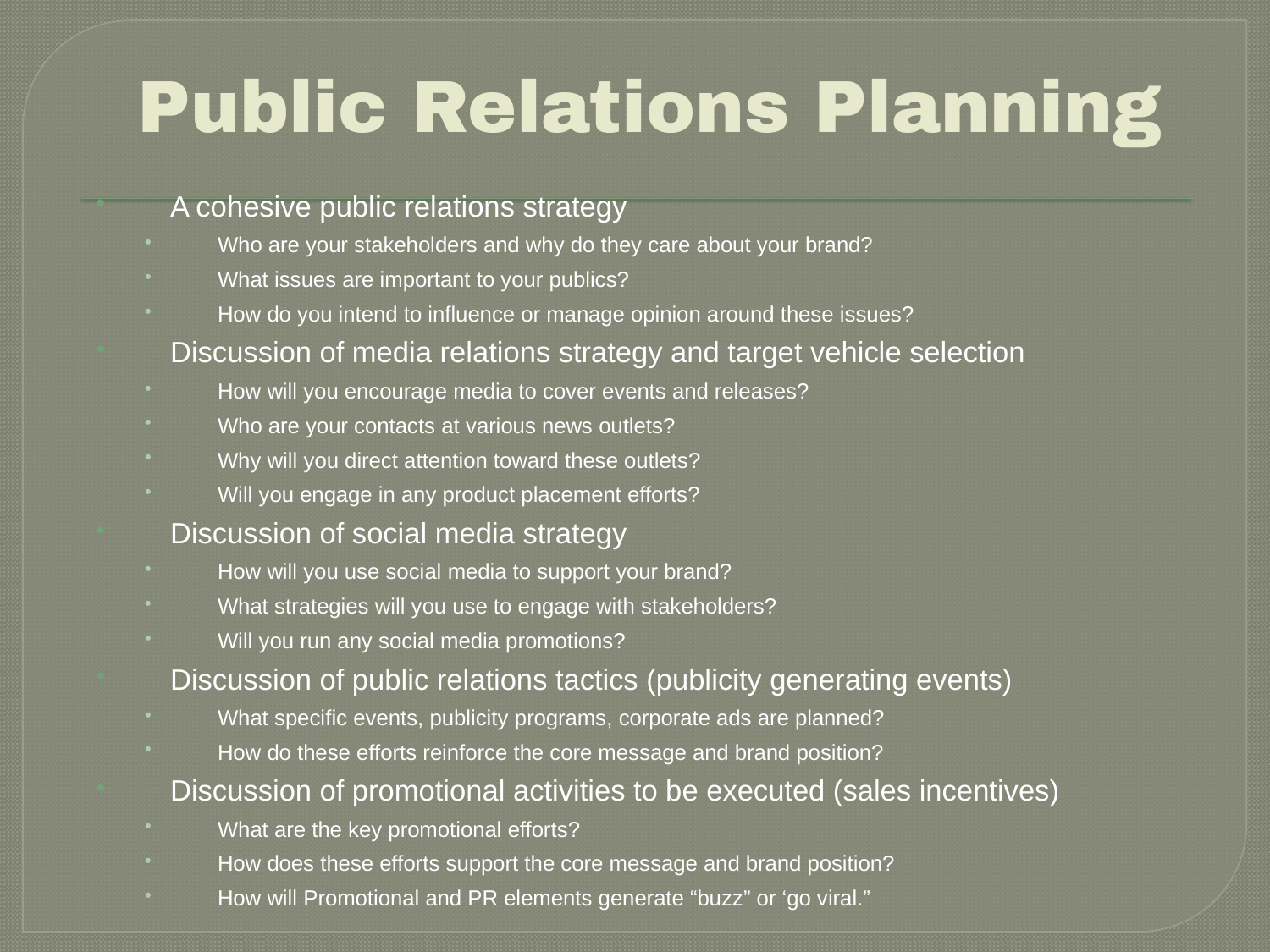

# Public Relations Planning
A cohesive public relations strategy
Who are your stakeholders and why do they care about your brand?
What issues are important to your publics?
How do you intend to influence or manage opinion around these issues?
Discussion of media relations strategy and target vehicle selection
How will you encourage media to cover events and releases?
Who are your contacts at various news outlets?
Why will you direct attention toward these outlets?
Will you engage in any product placement efforts?
Discussion of social media strategy
How will you use social media to support your brand?
What strategies will you use to engage with stakeholders?
Will you run any social media promotions?
Discussion of public relations tactics (publicity generating events)
What specific events, publicity programs, corporate ads are planned?
How do these efforts reinforce the core message and brand position?
Discussion of promotional activities to be executed (sales incentives)
What are the key promotional efforts?
How does these efforts support the core message and brand position?
How will Promotional and PR elements generate “buzz” or ‘go viral.”